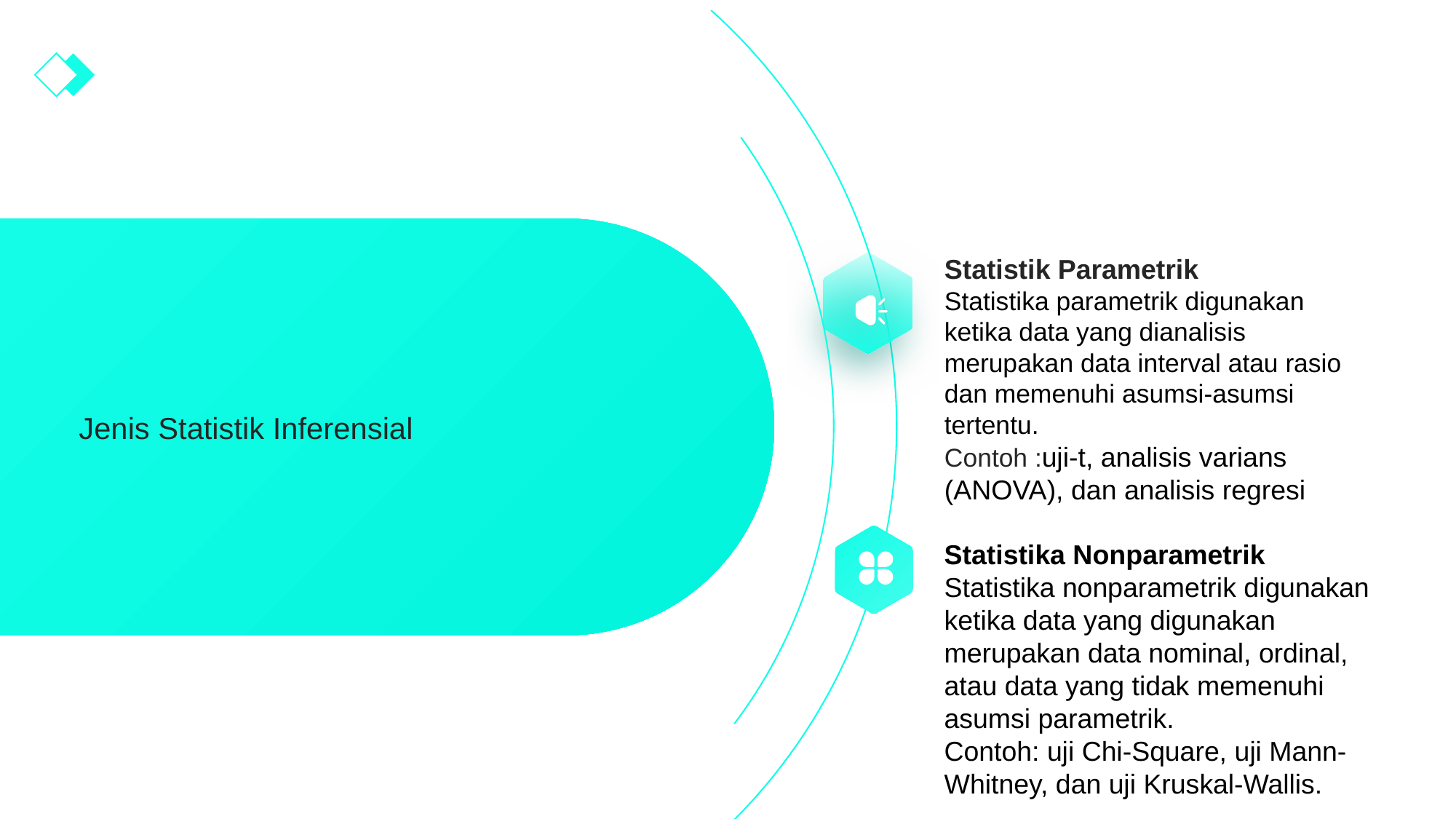

Statistik Parametrik
Statistika parametrik digunakan ketika data yang dianalisis merupakan data interval atau rasio dan memenuhi asumsi-asumsi tertentu.
Contoh :uji-t, analisis varians (ANOVA), dan analisis regresi

Jenis Statistik Inferensial

Statistika Nonparametrik
Statistika nonparametrik digunakan ketika data yang digunakan merupakan data nominal, ordinal, atau data yang tidak memenuhi asumsi parametrik.
Contoh: uji Chi-Square, uji Mann-Whitney, dan uji Kruskal-Wallis.